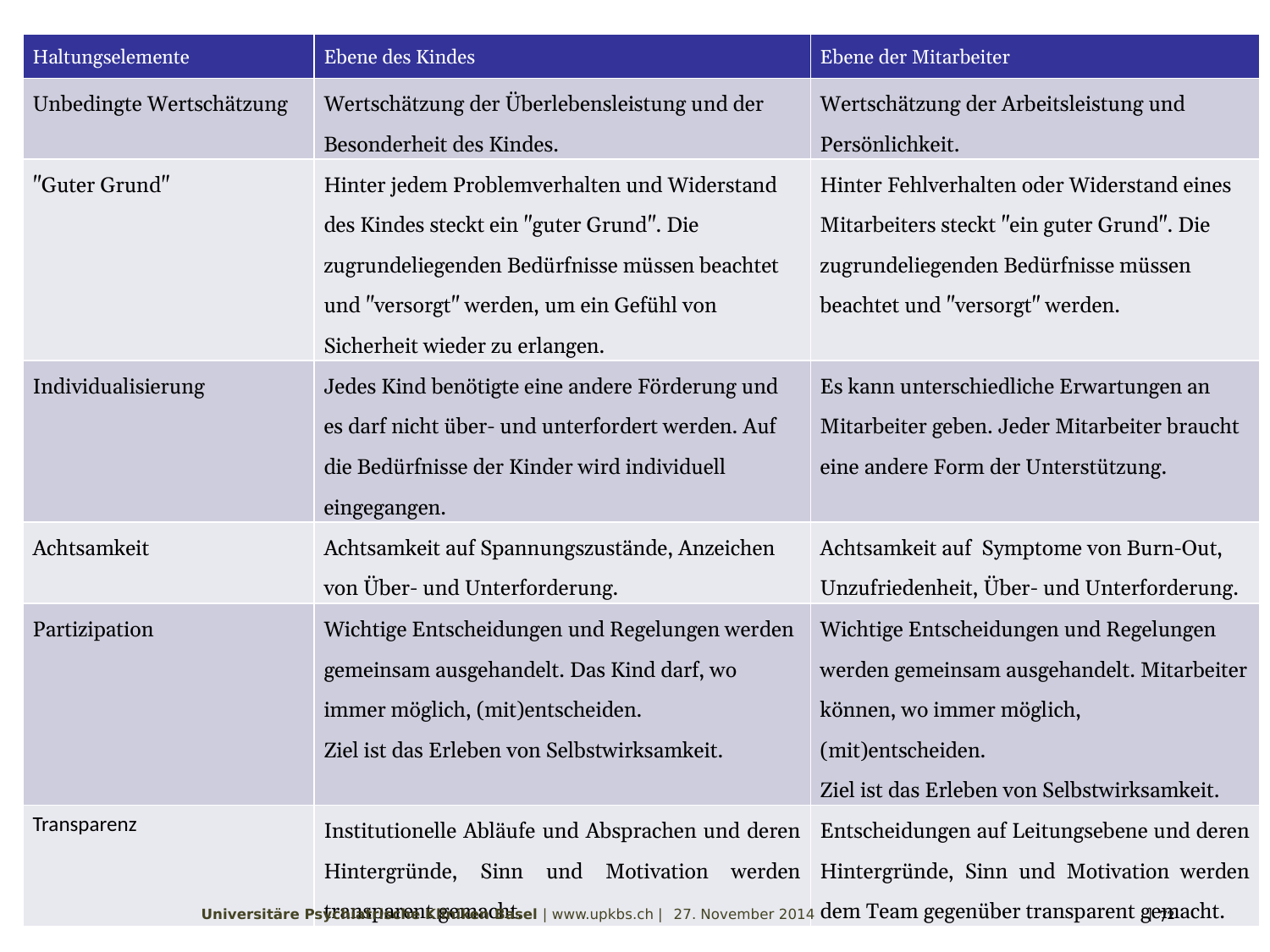

| Haltungselemente | Ebene des Kindes | Ebene der Mitarbeiter |
| --- | --- | --- |
| Unbedingte Wertschätzung | Wertschätzung der Überlebensleistung und der Besonderheit des Kindes. | Wertschätzung der Arbeitsleistung und Persönlichkeit. |
| "Guter Grund" | Hinter jedem Problemverhalten und Widerstand des Kindes steckt ein "guter Grund". Die zugrundeliegenden Bedürfnisse müssen beachtet und "versorgt" werden, um ein Gefühl von Sicherheit wieder zu erlangen. | Hinter Fehlverhalten oder Widerstand eines Mitarbeiters steckt "ein guter Grund". Die zugrundeliegenden Bedürfnisse müssen beachtet und "versorgt" werden. |
| Individualisierung | Jedes Kind benötigte eine andere Förderung und es darf nicht über- und unterfordert werden. Auf die Bedürfnisse der Kinder wird individuell eingegangen. | Es kann unterschiedliche Erwartungen an Mitarbeiter geben. Jeder Mitarbeiter braucht eine andere Form der Unterstützung. |
| Achtsamkeit | Achtsamkeit auf Spannungszustände, Anzeichen von Über- und Unterforderung. | Achtsamkeit auf Symptome von Burn-Out, Unzufriedenheit, Über- und Unterforderung. |
| Partizipation | Wichtige Entscheidungen und Regelungen werden gemeinsam ausgehandelt. Das Kind darf, wo immer möglich, (mit)entscheiden. Ziel ist das Erleben von Selbstwirksamkeit. | Wichtige Entscheidungen und Regelungen werden gemeinsam ausgehandelt. Mitarbeiter können, wo immer möglich, (mit)entscheiden. Ziel ist das Erleben von Selbstwirksamkeit. |
| Transparenz | Institutionelle Abläufe und Absprachen und deren Hintergründe, Sinn und Motivation werden transparent gemacht. | Entscheidungen auf Leitungsebene und deren Hintergründe, Sinn und Motivation werden dem Team gegenüber transparent gemacht. |
#
Universitäre Psychiatrische Kliniken Basel | www.upkbs.ch |
27. November 2014
    |  72